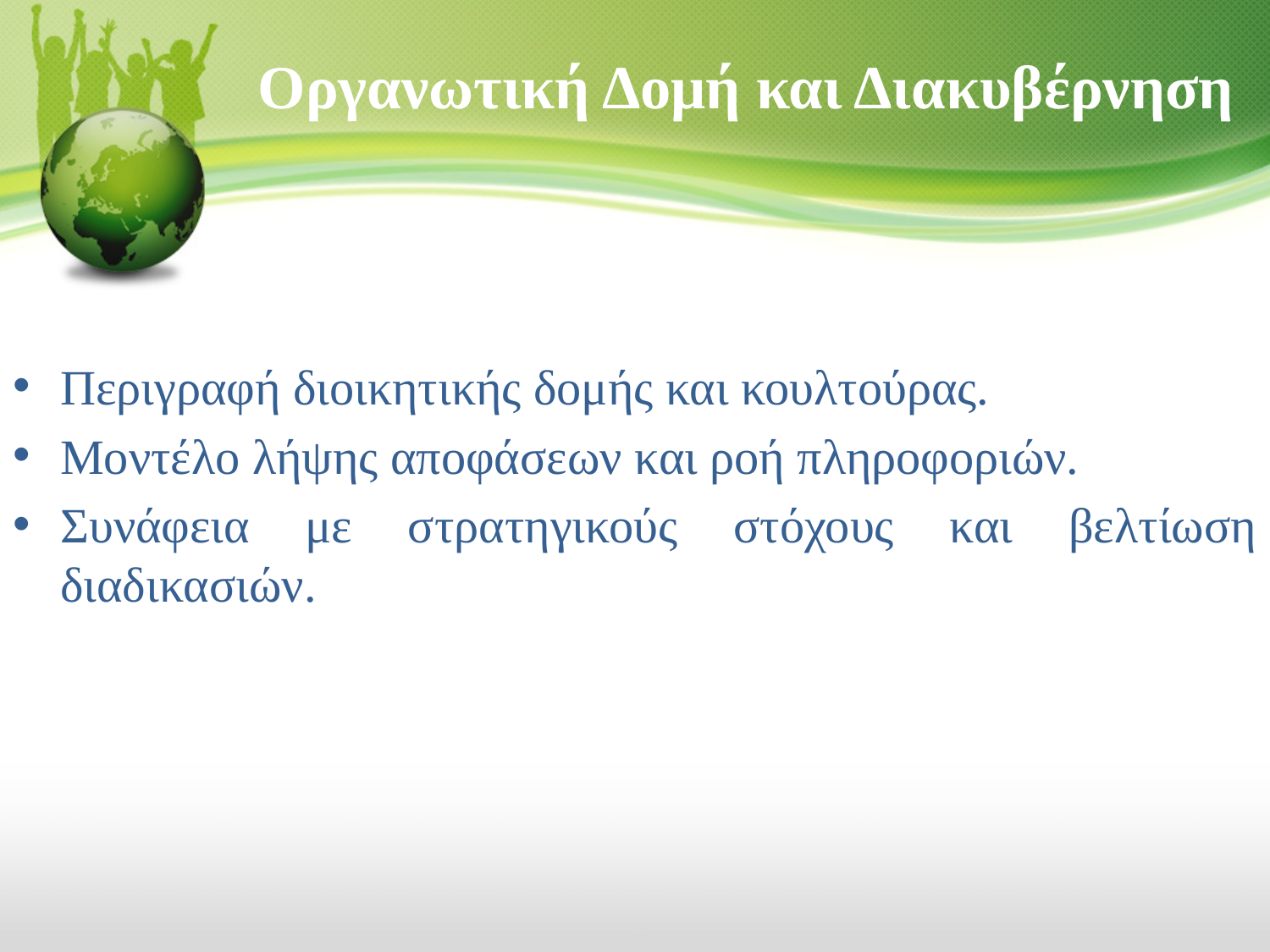

# Οργανωτική Δομή και Διακυβέρνηση
Περιγραφή διοικητικής δομής και κουλτούρας.
Μοντέλο λήψης αποφάσεων και ροή πληροφοριών.
Συνάφεια με στρατηγικούς στόχους και βελτίωση διαδικασιών.